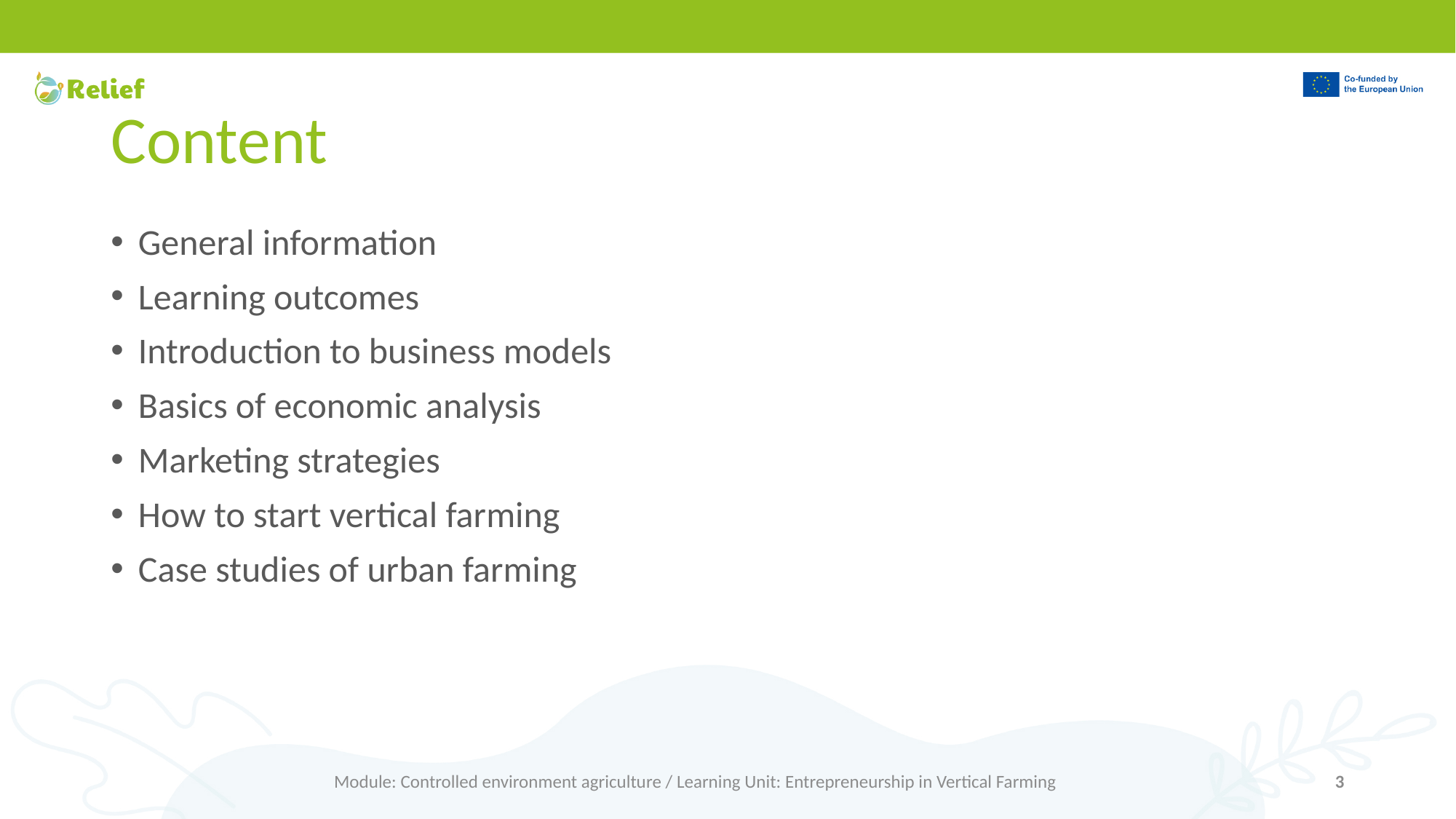

# Content
General information
Learning outcomes
Introduction to business models
Basics of economic analysis
Marketing strategies
How to start vertical farming
Case studies of urban farming

Module: Controlled environment agriculture / Learning Unit: Entrepreneurship in Vertical Farming
3